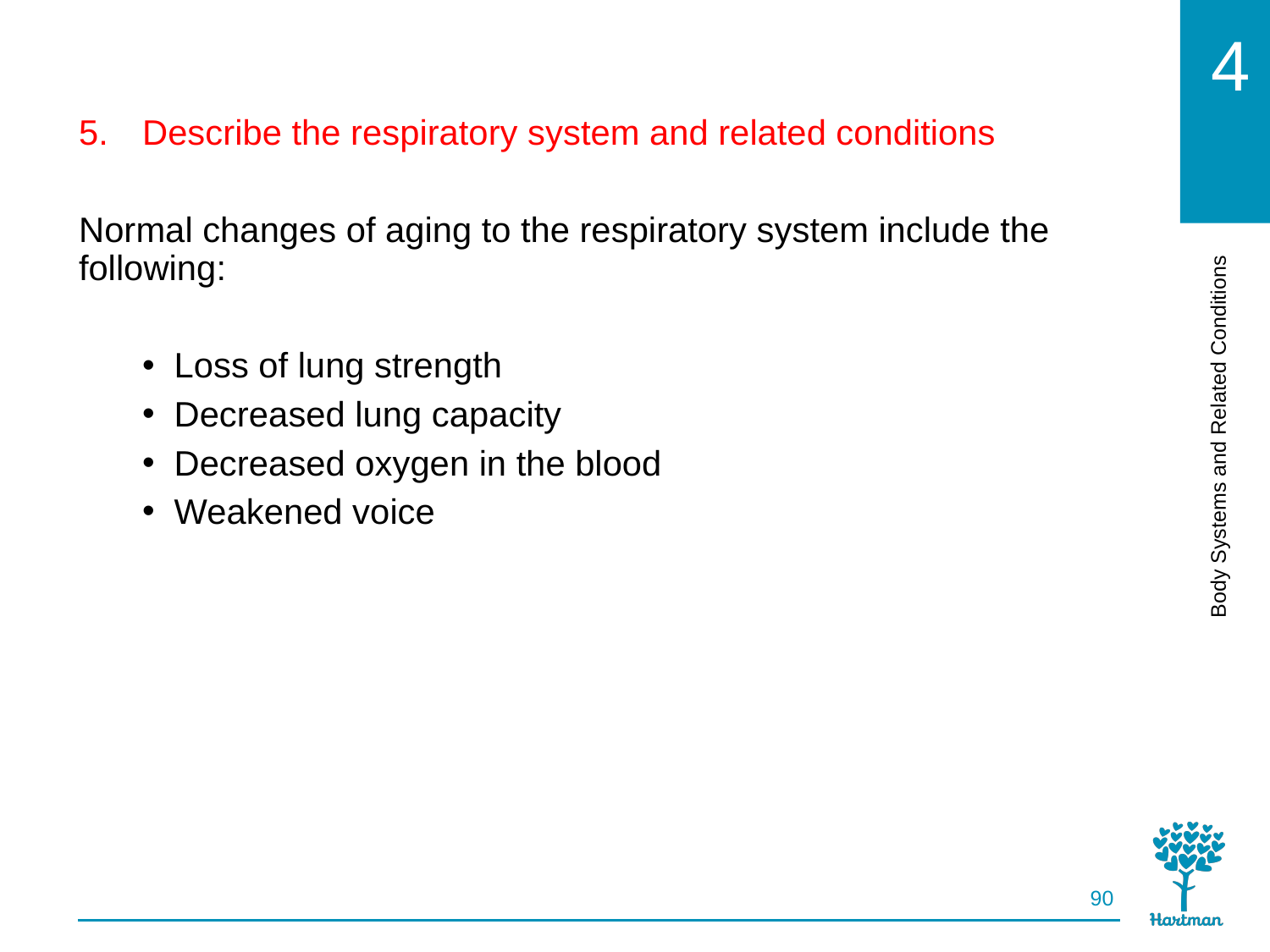

# LO5, content 3
Describe the respiratory system and related conditions

Normal changes of aging to the respiratory system include the following:

Loss of lung strength
Decreased lung capacity
Decreased oxygen in the blood
Weakened voice

90